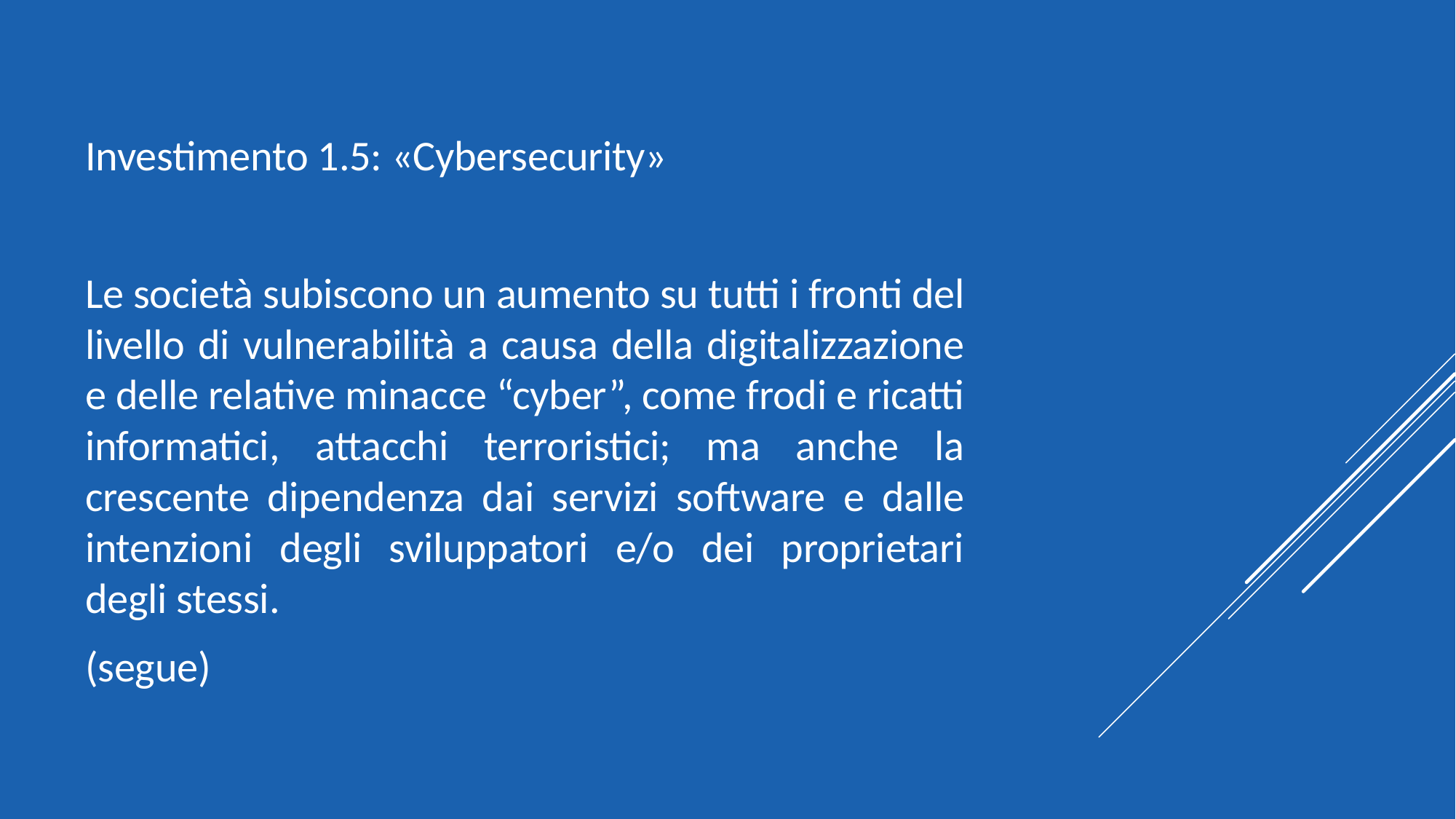

Investimento 1.5: «Cybersecurity»

Le società subiscono un aumento su tutti i fronti del livello di vulnerabilità a causa della digitalizzazione e delle relative minacce “cyber”, come frodi e ricatti informatici, attacchi terroristici; ma anche la crescente dipendenza dai servizi software e dalle intenzioni degli sviluppatori e/o dei proprietari degli stessi.
(segue)